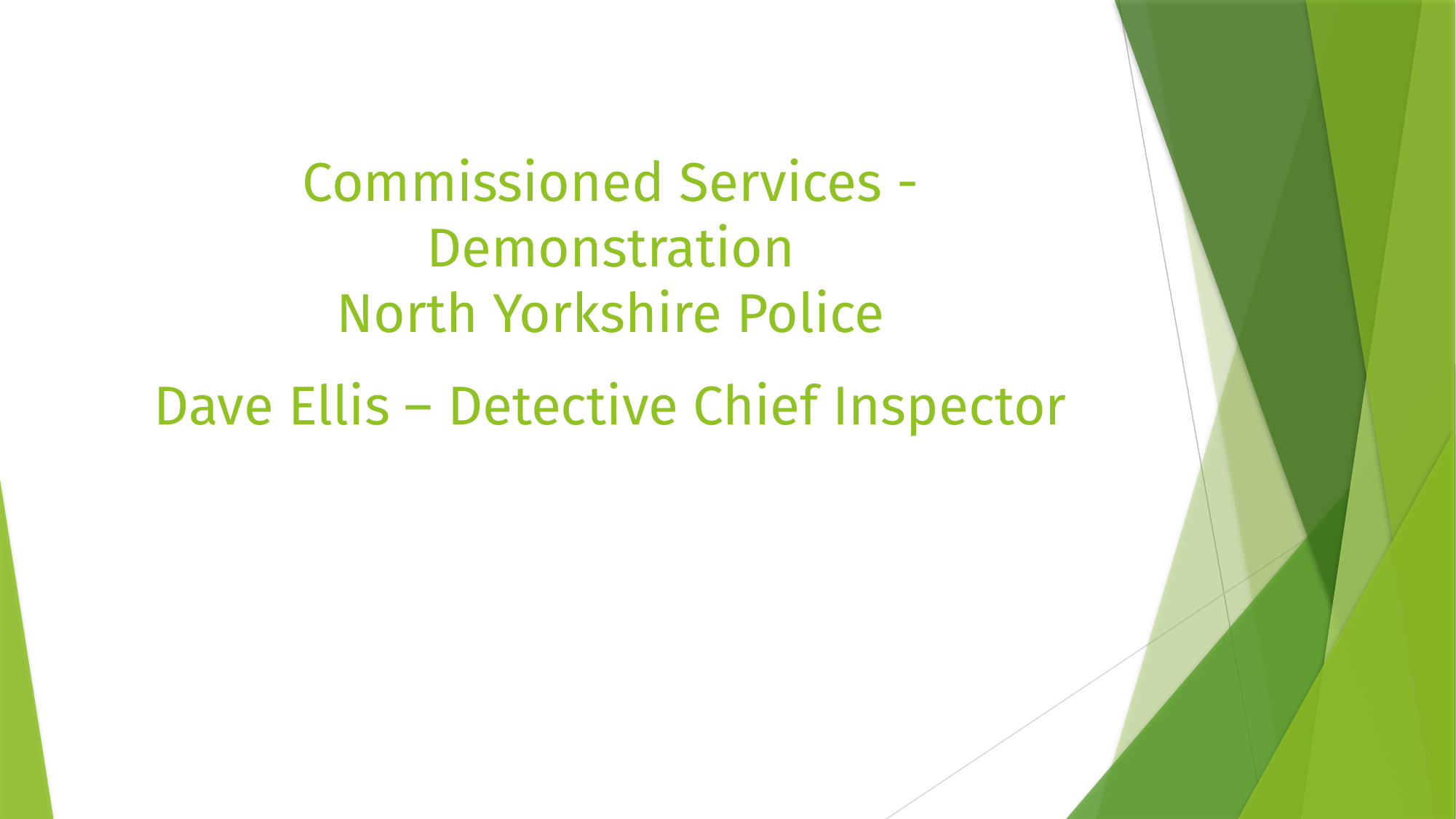

Commissioned Services - Demonstration
North Yorkshire Police
Dave Ellis – Detective Chief Inspector